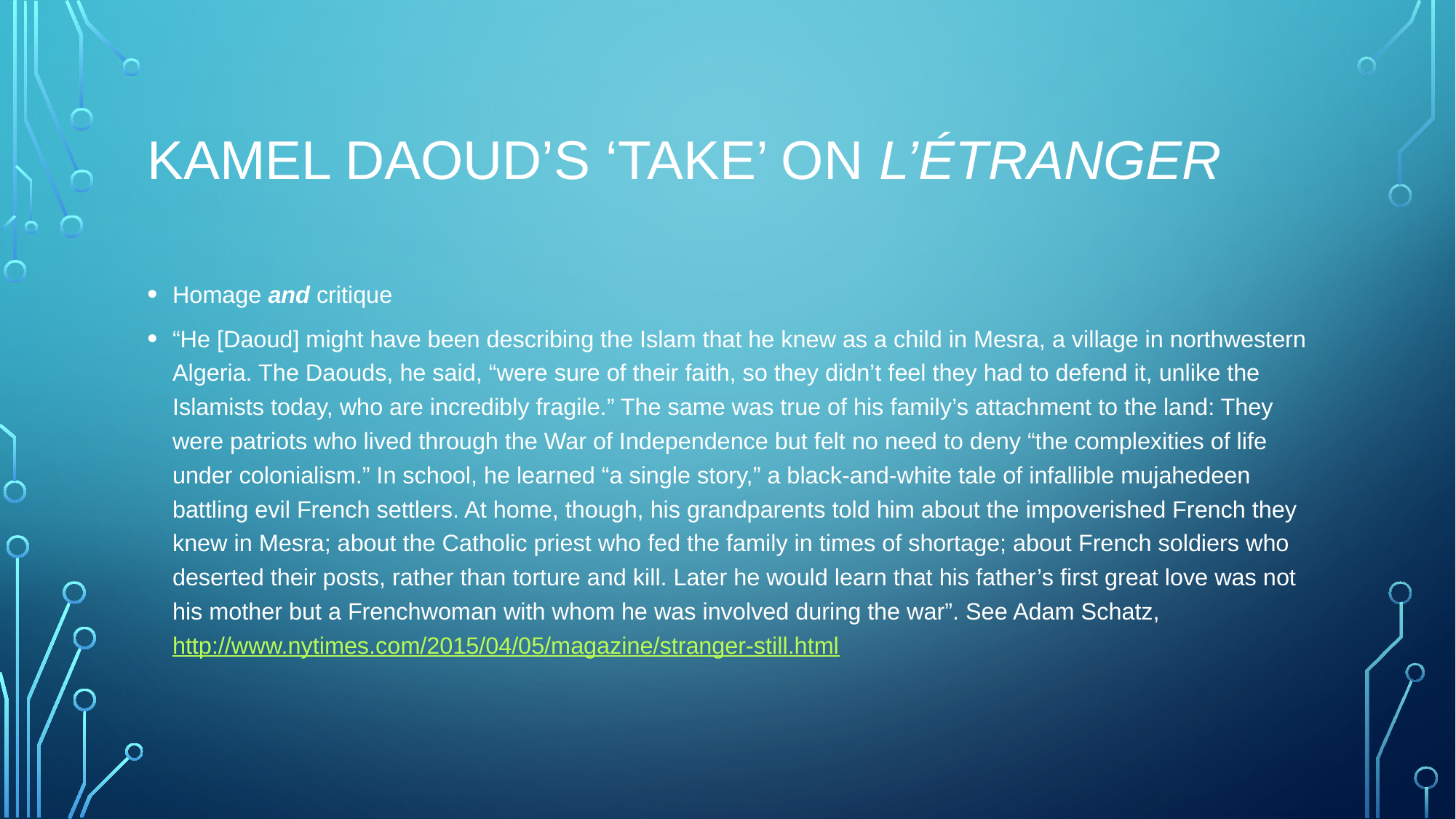

# Kamel Daoud’s ‘take’ on L’Étranger
Homage and critique
“He [Daoud] might have been describing the Islam that he knew as a child in Mesra, a village in northwestern Algeria. The Daouds, he said, “were sure of their faith, so they didn’t feel they had to defend it, unlike the Islamists today, who are incredibly fragile.” The same was true of his family’s attachment to the land: They were patriots who lived through the War of Independence but felt no need to deny “the complexities of life under colonialism.” In school, he learned “a single story,” a black-and-white tale of infallible mujahedeen battling evil French settlers. At home, though, his grandparents told him about the impoverished French they knew in Mesra; about the Catholic priest who fed the family in times of shortage; about French soldiers who deserted their posts, rather than torture and kill. Later he would learn that his father’s first great love was not his mother but a Frenchwoman with whom he was involved during the war”. See Adam Schatz, http://www.nytimes.com/2015/04/05/magazine/stranger-still.html